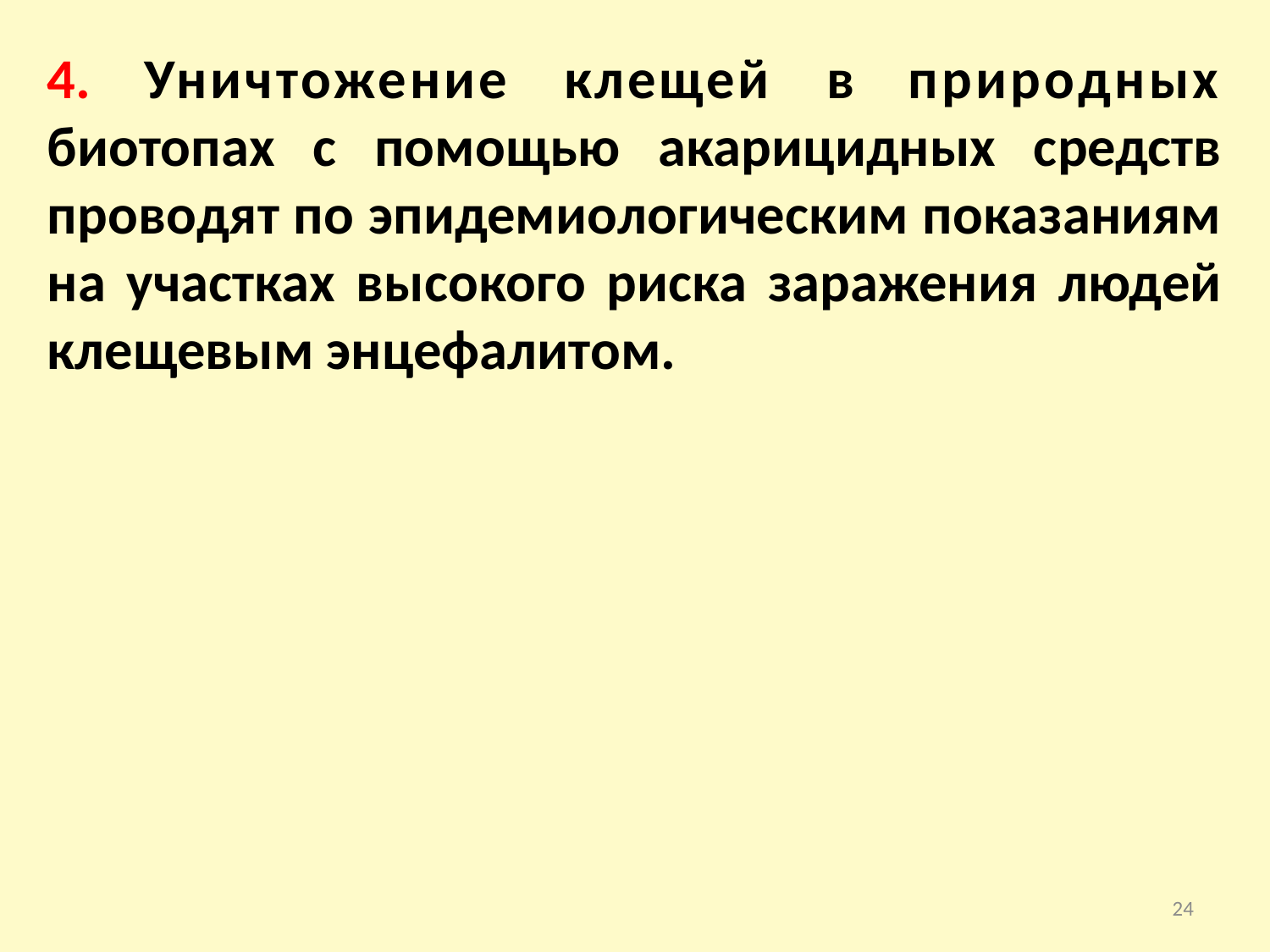

4. Уничтожение клещей в природных биотопах с помощью акарицидных средств проводят по эпидемиологическим показаниям на участках высокого риска заражения людей клещевым энцефалитом.
24